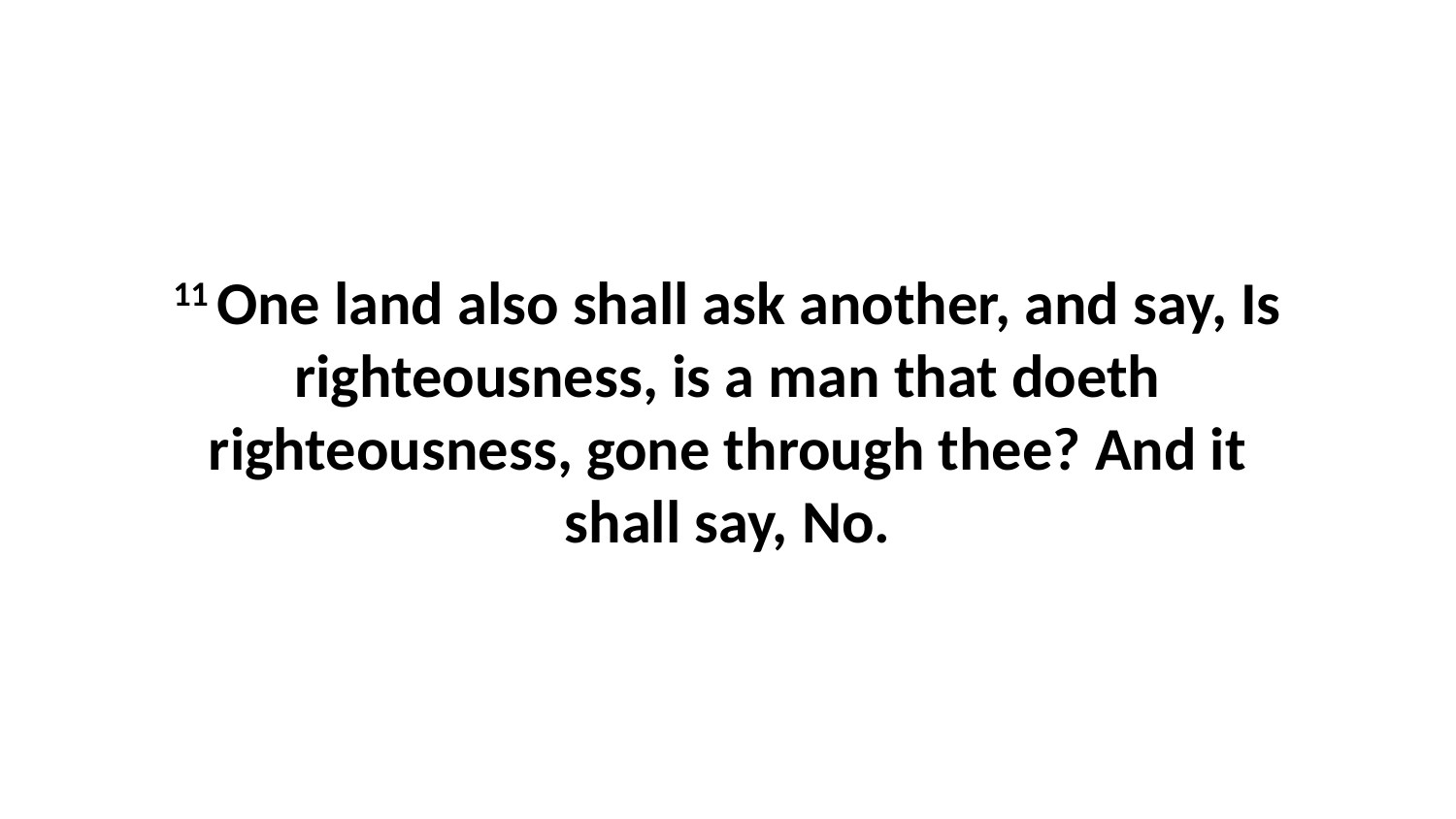

11 One land also shall ask another, and say, Is righteousness, is a man that doeth righteousness, gone through thee? And it shall say, No.